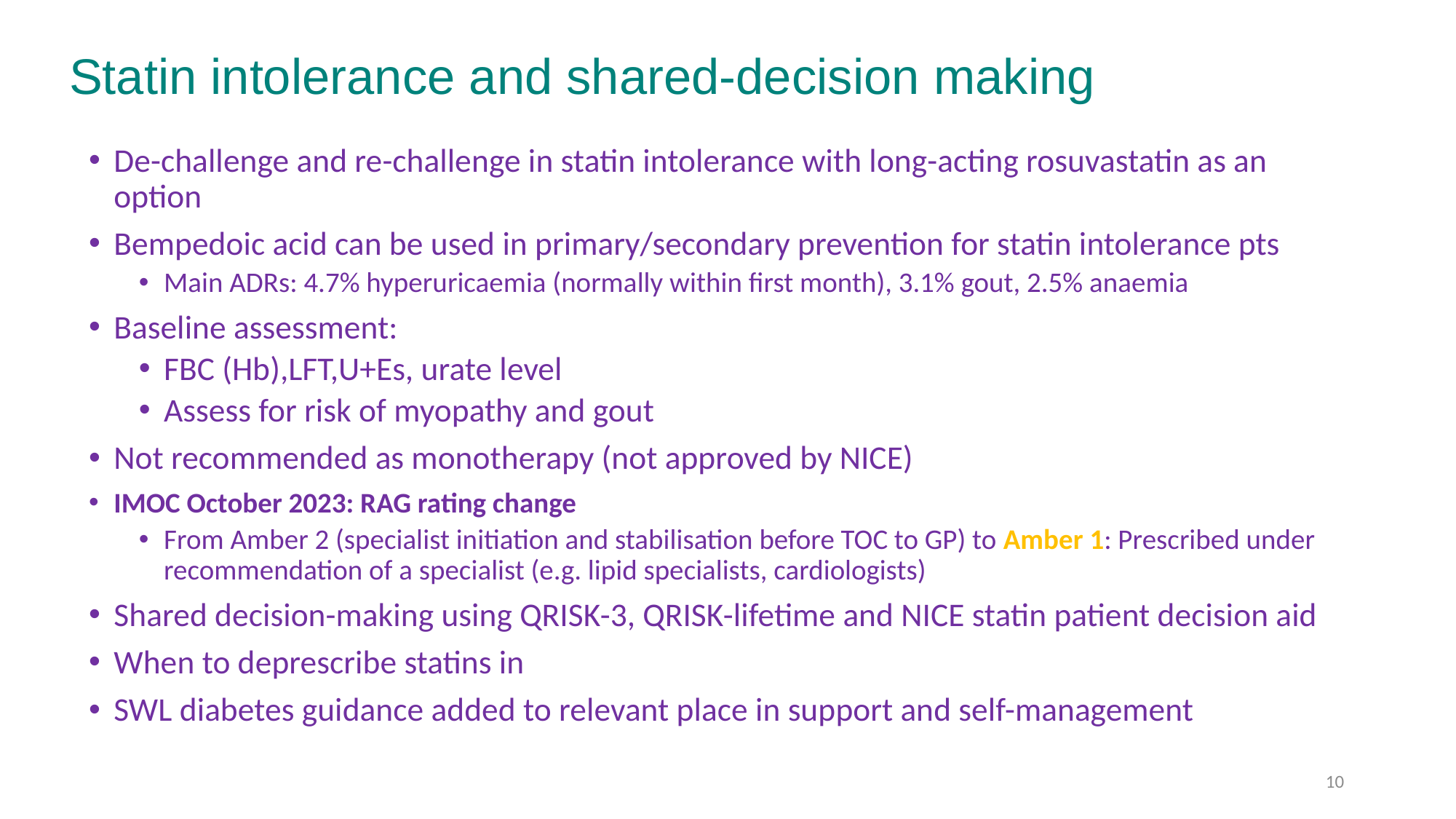

# Statin intolerance and shared-decision making
De-challenge and re-challenge in statin intolerance with long-acting rosuvastatin as an option
Bempedoic acid can be used in primary/secondary prevention for statin intolerance pts
Main ADRs: 4.7% hyperuricaemia (normally within first month), 3.1% gout, 2.5% anaemia
Baseline assessment:
FBC (Hb),LFT,U+Es, urate level
Assess for risk of myopathy and gout
Not recommended as monotherapy (not approved by NICE)
IMOC October 2023: RAG rating change
From Amber 2 (specialist initiation and stabilisation before TOC to GP) to Amber 1: Prescribed under recommendation of a specialist (e.g. lipid specialists, cardiologists)
Shared decision-making using QRISK-3, QRISK-lifetime and NICE statin patient decision aid
When to deprescribe statins in
SWL diabetes guidance added to relevant place in support and self-management

10